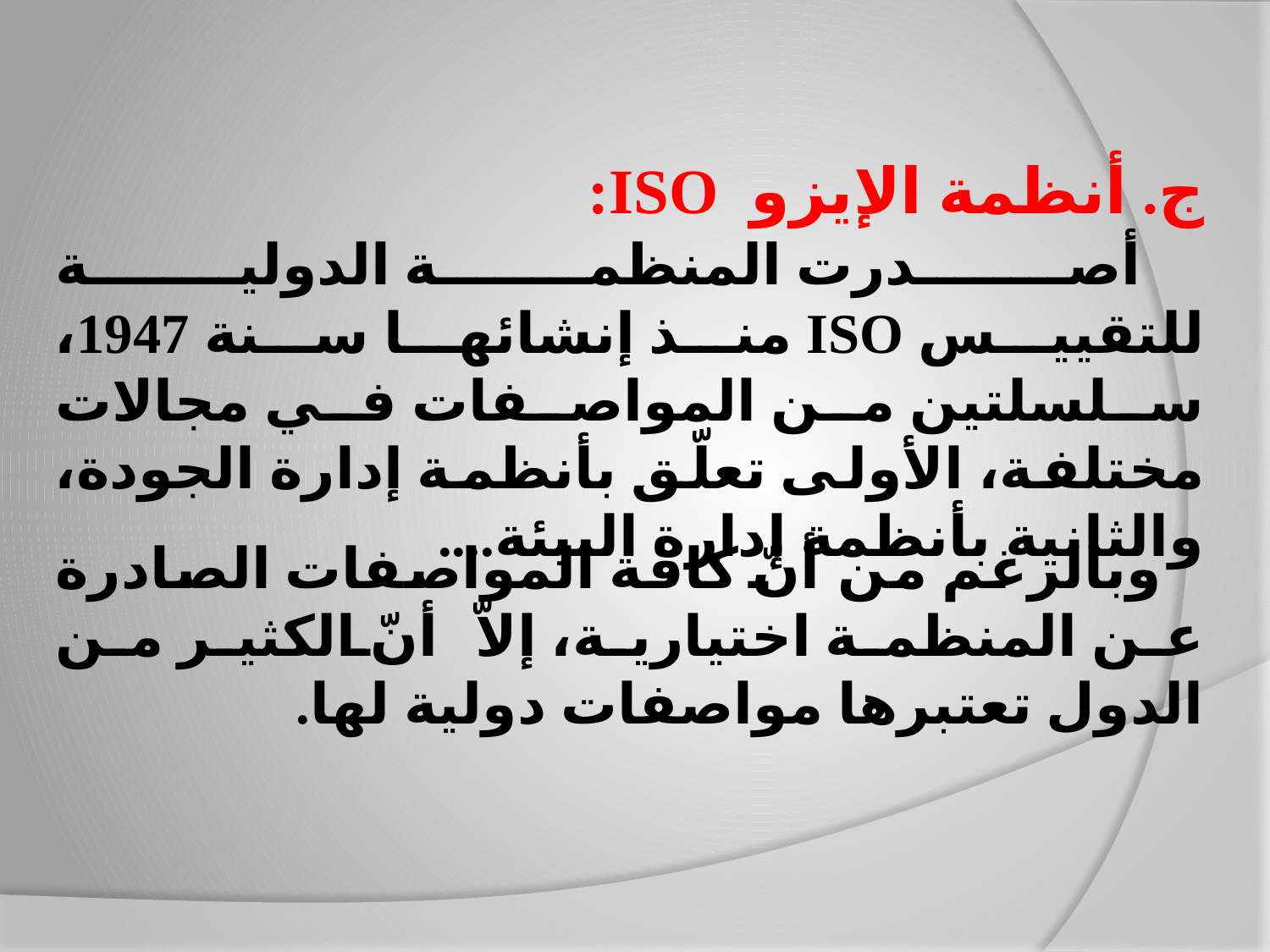

ج. أنظمة الإيزو  ISO:
    أصدرت المنظمة الدولية للتقييس ISO منذ إنشائها سنة 1947، سلسلتين من المواصفات في مجالات مختلفة، الأولى تعلّق بأنظمة إدارة الجودة، والثانية بأنظمة إدارة البيئة....
   وبالرغم من أنّ كافة المواصفات الصادرة عن المنظمة اختيارية، إلاّ أنّ الكثير من الدول تعتبرها مواصفات دولية لها.